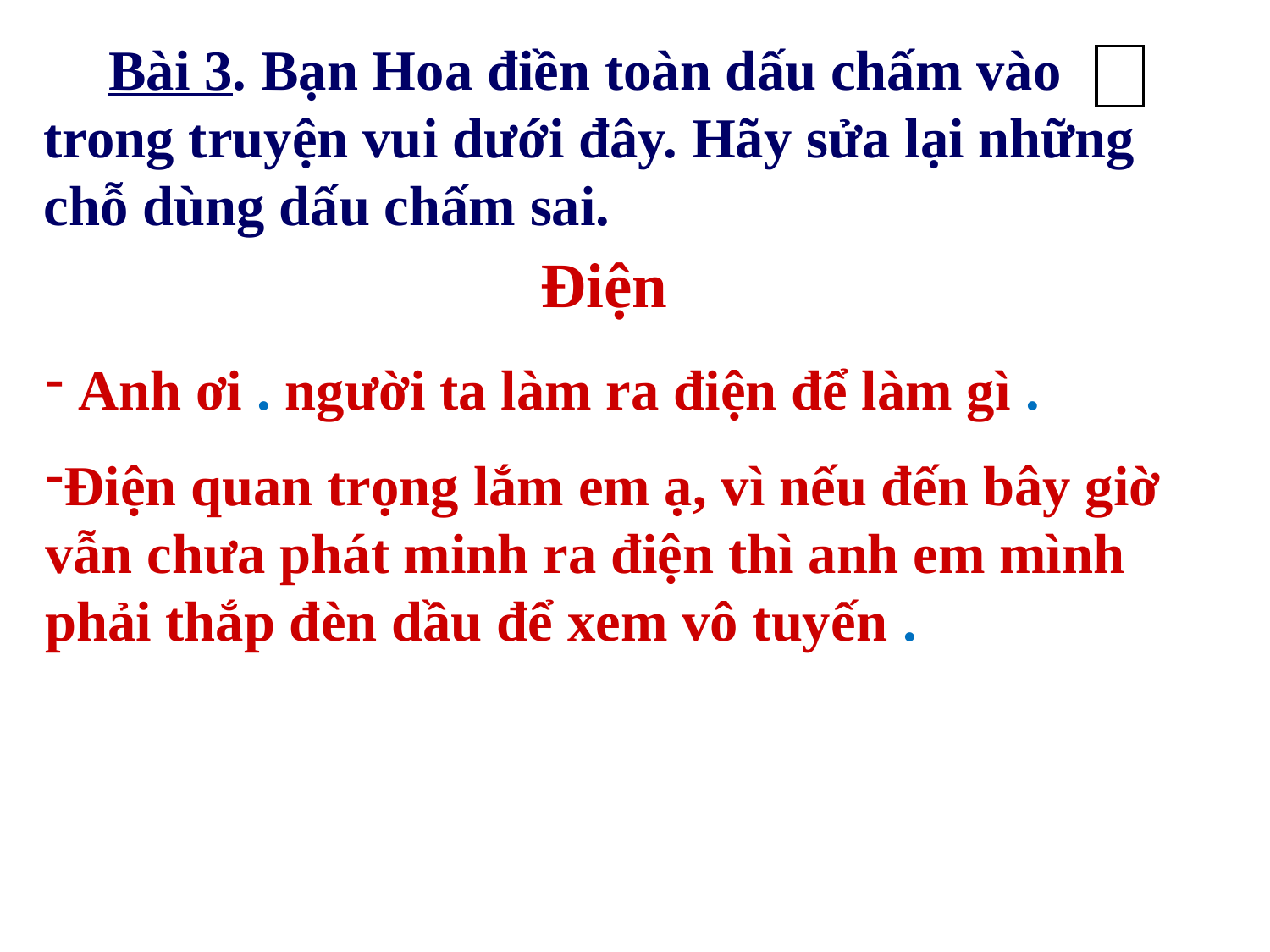

Bài 3. Bạn Hoa điền toàn dấu chấm vào      trong truyện vui dưới đây. Hãy sửa lại những chỗ dùng dấu chấm sai.

Điện
 Anh ơi . người ta làm ra điện để làm gì .
Điện quan trọng lắm em ạ, vì nếu đến bây giờ vẫn chưa phát minh ra điện thì anh em mình phải thắp đèn dầu để xem vô tuyến .